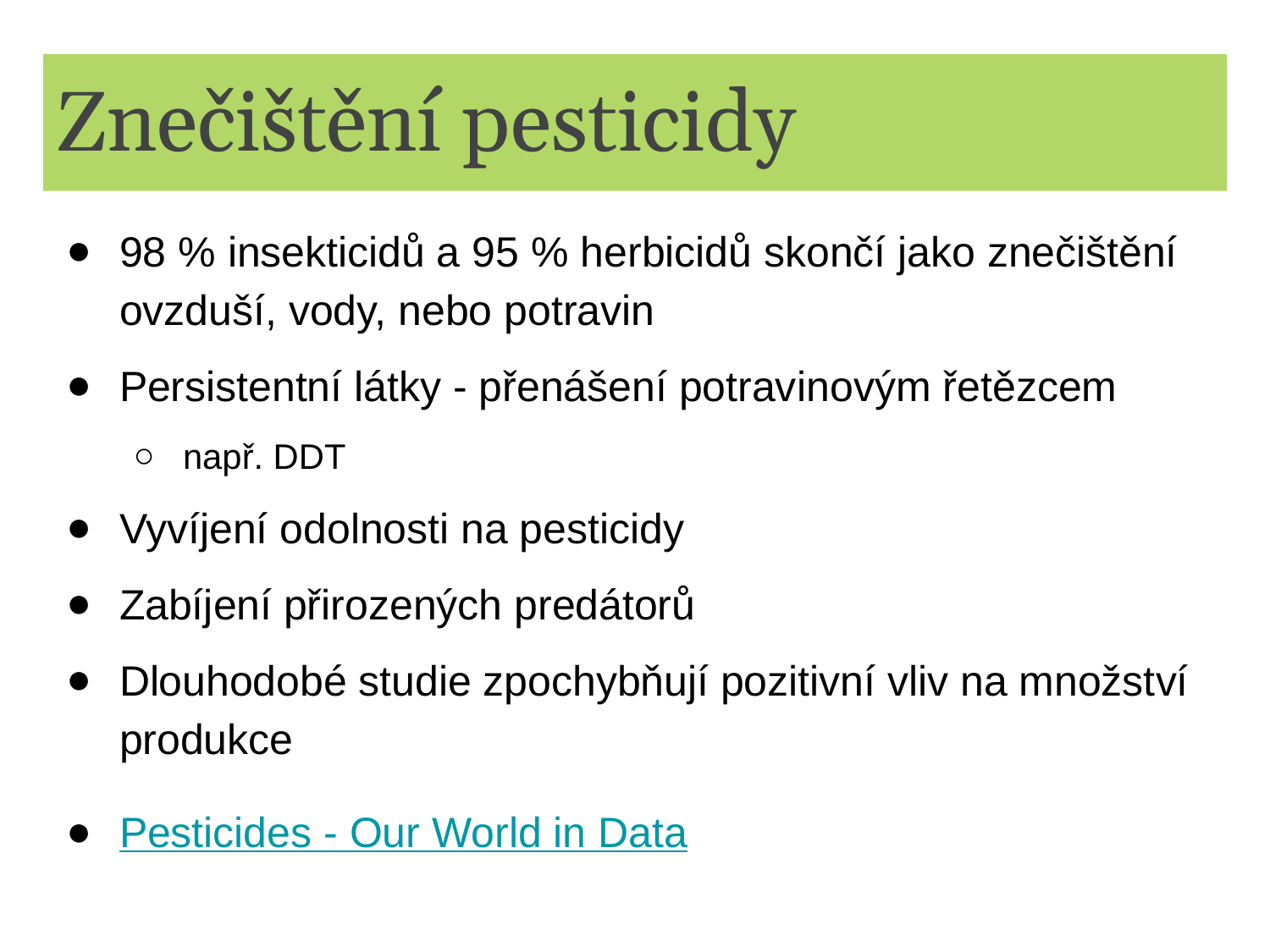

# Znečištění pesticidy
98 % insekticidů a 95 % herbicidů skončí jako znečištění ovzduší, vody, nebo potravin
Persistentní látky - přenášení potravinovým řetězcem
např. DDT
Vyvíjení odolnosti na pesticidy
Zabíjení přirozených predátorů
Dlouhodobé studie zpochybňují pozitivní vliv na množství produkce
Pesticides - Our World in Data